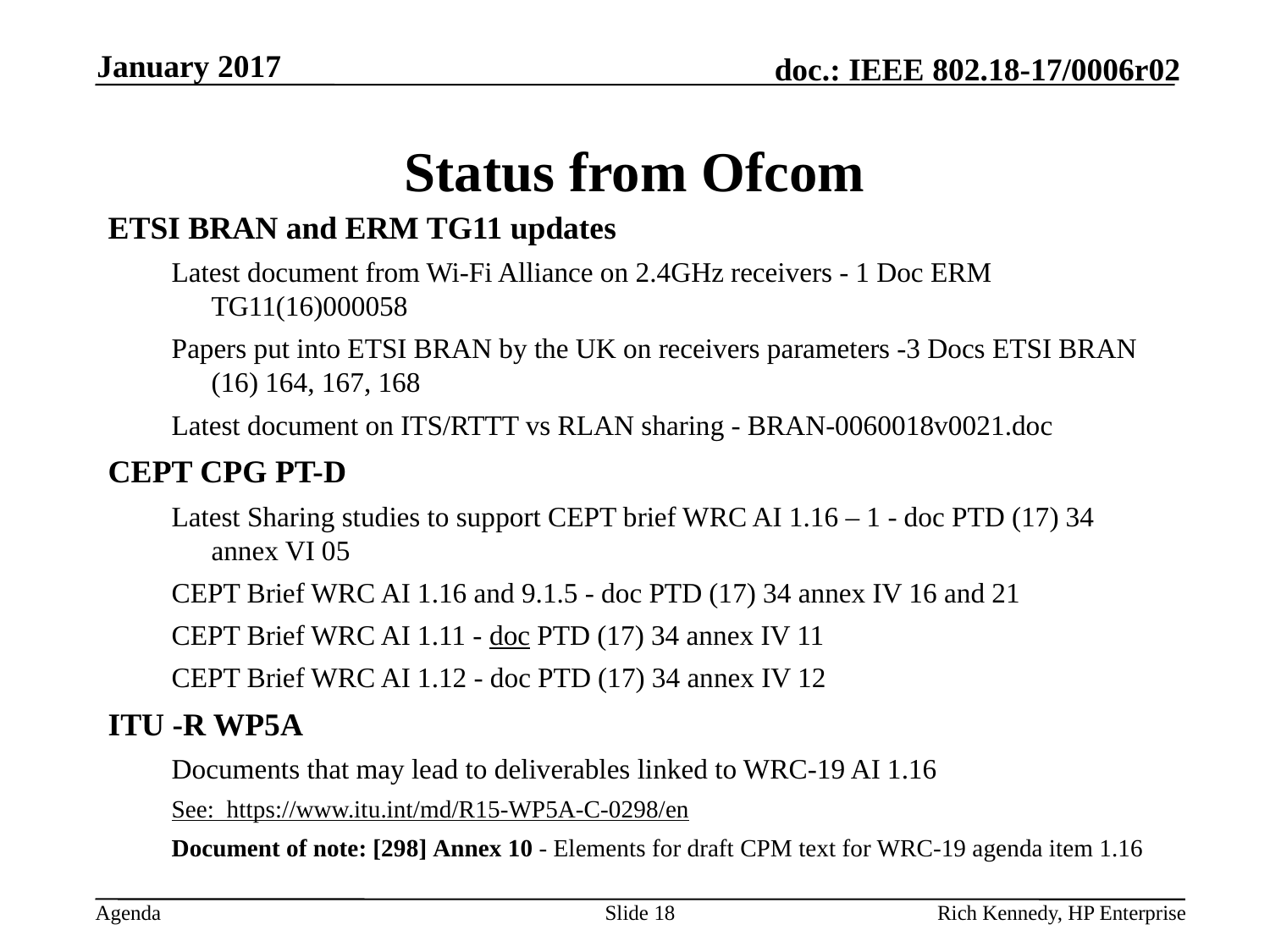

January 2017
# Status from Ofcom
ETSI BRAN and ERM TG11 updates
Latest document from Wi-Fi Alliance on 2.4GHz receivers - 1 Doc ERM TG11(16)000058
Papers put into ETSI BRAN by the UK on receivers parameters -3 Docs ETSI BRAN (16) 164, 167, 168
Latest document on ITS/RTTT vs RLAN sharing - BRAN-0060018v0021.doc
CEPT CPG PT-D
Latest Sharing studies to support CEPT brief WRC AI 1.16 – 1 - doc PTD (17) 34 annex VI 05
CEPT Brief WRC AI 1.16 and 9.1.5 - doc PTD (17) 34 annex IV 16 and 21
CEPT Brief WRC AI 1.11 - doc PTD (17) 34 annex IV 11
CEPT Brief WRC AI 1.12 - doc PTD (17) 34 annex IV 12
ITU -R WP5A
Documents that may lead to deliverables linked to WRC-19 AI 1.16
See:  https://www.itu.int/md/R15-WP5A-C-0298/en
Document of note: [298] Annex 10 - Elements for draft CPM text for WRC-19 agenda item 1.16
Slide 18
Rich Kennedy, HP Enterprise